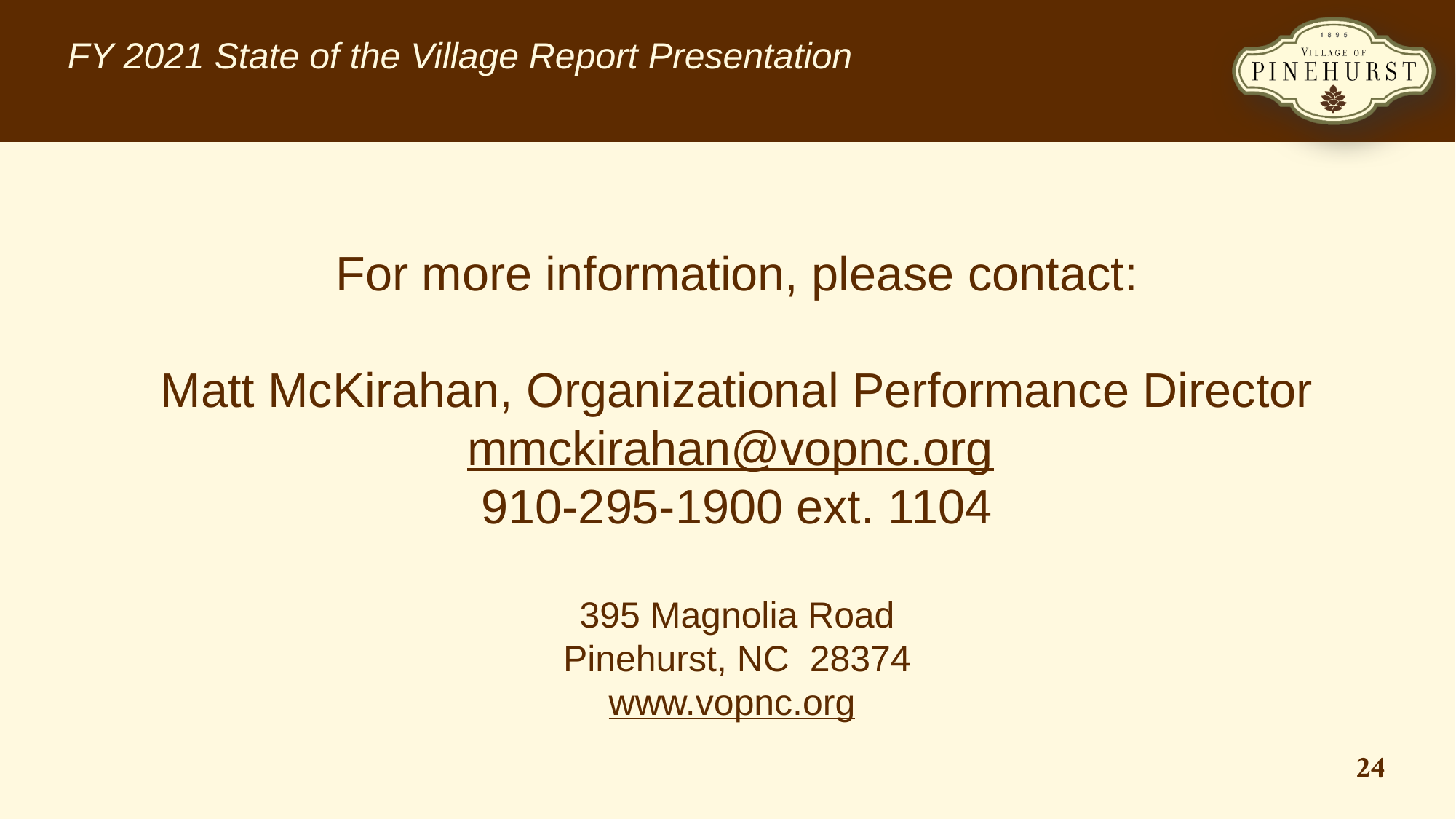

FY 2021 State of the Village Report Presentation

For more information, please contact:

Matt McKirahan, Organizational Performance Director
mmckirahan@vopnc.org
910-295-1900 ext. 1104

395 Magnolia Road
Pinehurst, NC  28374
www.vopnc.org